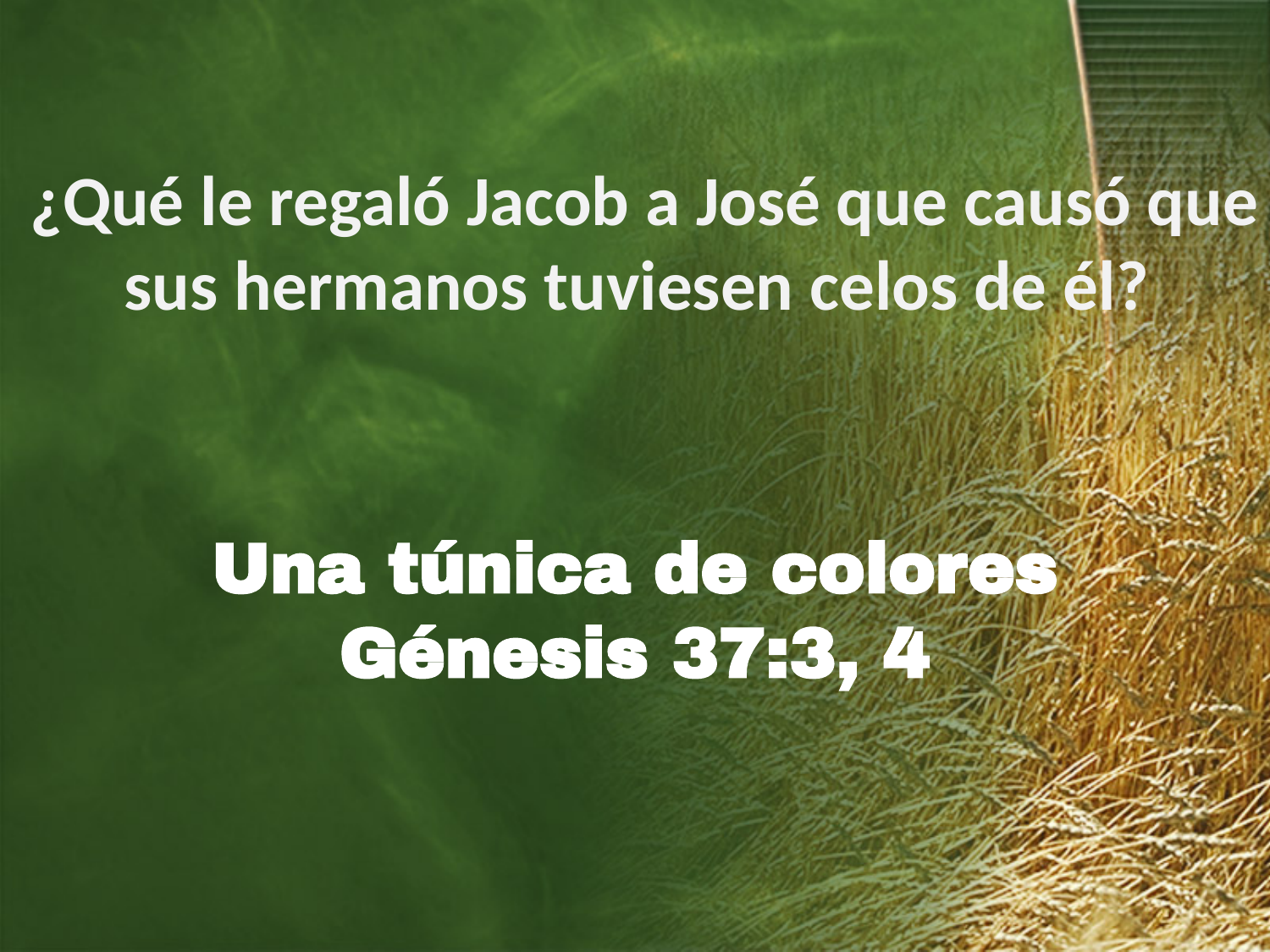

¿Qué le regaló Jacob a José que causó que sus hermanos tuviesen celos de él?
Una túnica de colores
Génesis 37:3, 4